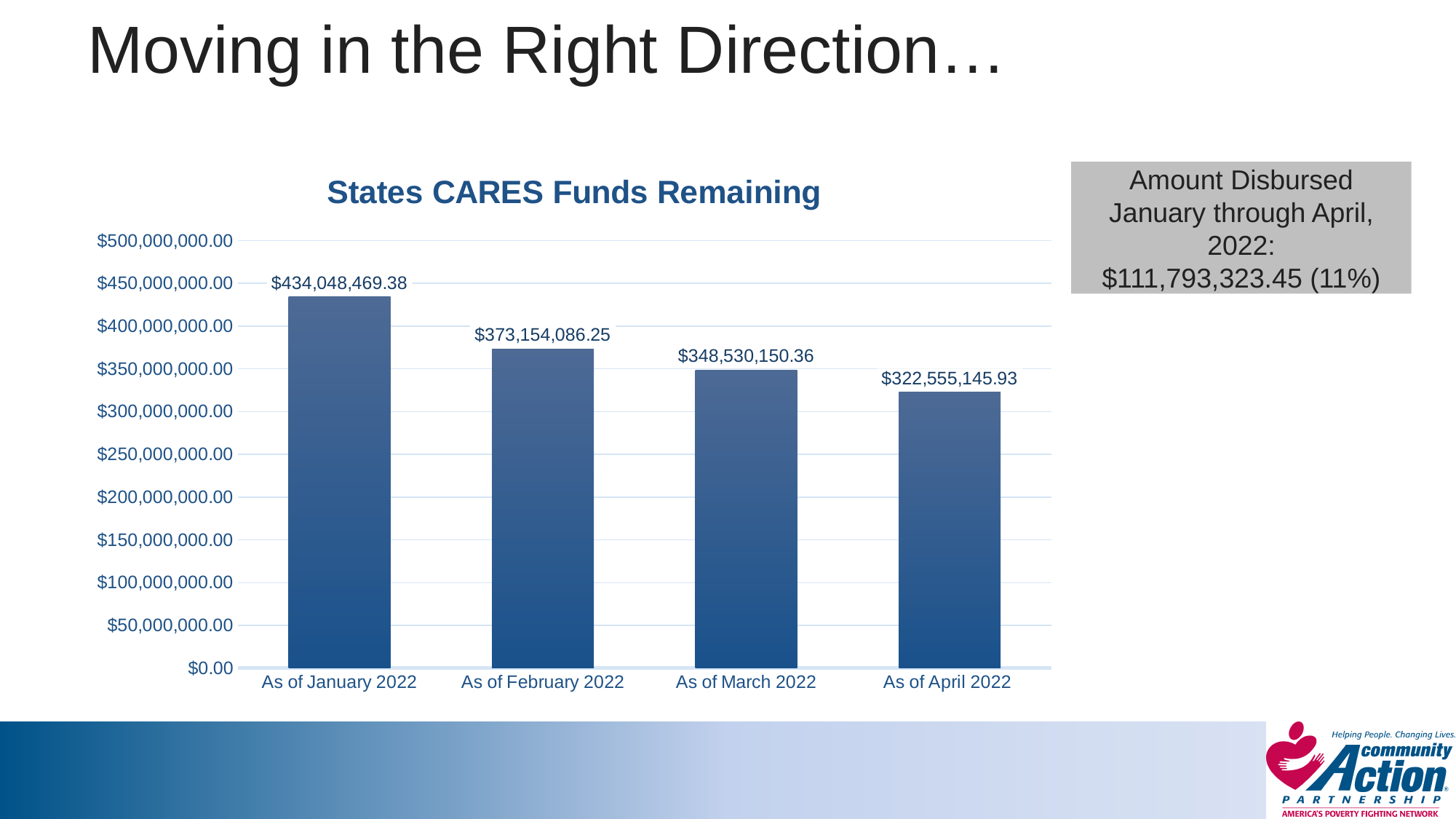

# Moving in the Right Direction…

### Chart: States CARES Funds Remaining

| Category | States Remaining CARES Funds |
|---|---|
| As of January 2022 | 434048469.38000005 |
| As of February 2022 | 373154086.2500001 |
| As of March 2022 | 348530150.3600001 |
| As of April 2022  | 322555145.93 |
Amount Disbursed January through April, 2022:
$111,793,323.45 (11%)